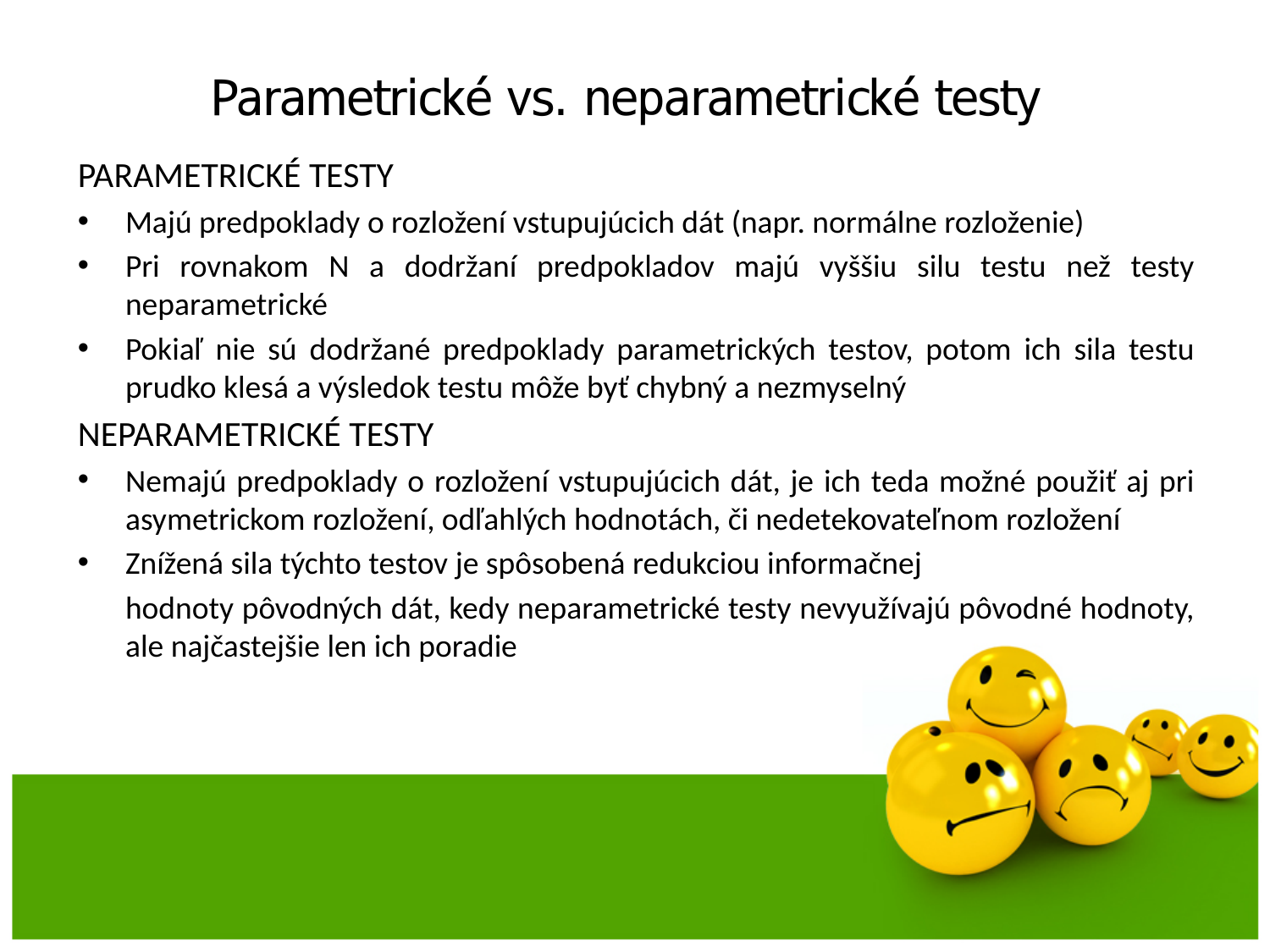

# Parametrické vs. neparametrické testy
PARAMETRICKÉ TESTY
Majú predpoklady o rozložení vstupujúcich dát (napr. normálne rozloženie)
Pri rovnakom N a dodržaní predpokladov majú vyššiu silu testu než testy neparametrické
Pokiaľ nie sú dodržané predpoklady parametrických testov, potom ich sila testu prudko klesá a výsledok testu môže byť chybný a nezmyselný
NEPARAMETRICKÉ TESTY
Nemajú predpoklady o rozložení vstupujúcich dát, je ich teda možné použiť aj pri asymetrickom rozložení, odľahlých hodnotách, či nedetekovateľnom rozložení
Znížená sila týchto testov je spôsobená redukciou informačnej
	hodnoty pôvodných dát, kedy neparametrické testy nevyužívajú pôvodné hodnoty, ale najčastejšie len ich poradie